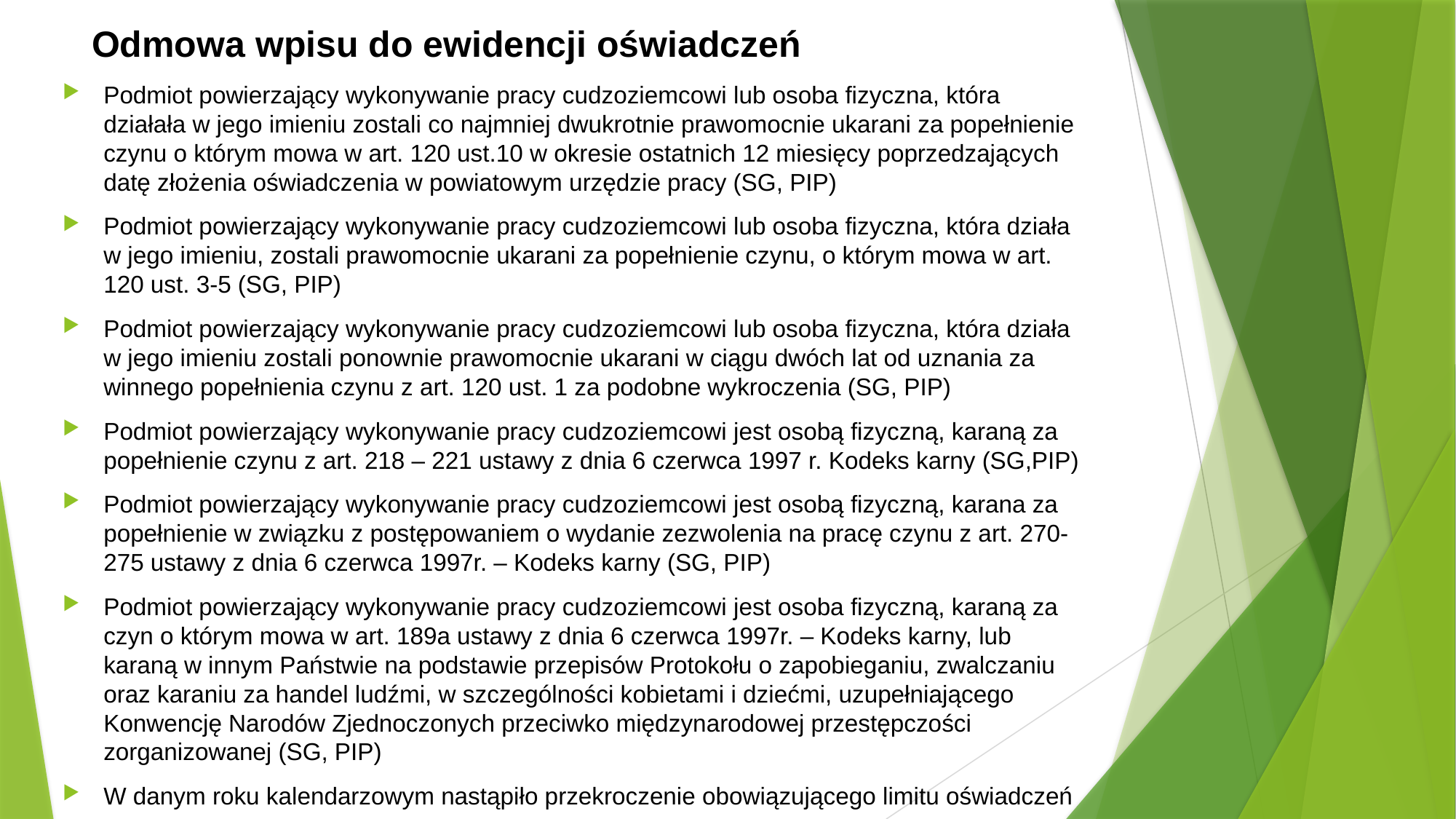

# Odmowa wpisu do ewidencji oświadczeń
Podmiot powierzający wykonywanie pracy cudzoziemcowi lub osoba fizyczna, która działała w jego imieniu zostali co najmniej dwukrotnie prawomocnie ukarani za popełnienie czynu o którym mowa w art. 120 ust.10 w okresie ostatnich 12 miesięcy poprzedzających datę złożenia oświadczenia w powiatowym urzędzie pracy (SG, PIP)
Podmiot powierzający wykonywanie pracy cudzoziemcowi lub osoba fizyczna, która działa w jego imieniu, zostali prawomocnie ukarani za popełnienie czynu, o którym mowa w art. 120 ust. 3-5 (SG, PIP)
Podmiot powierzający wykonywanie pracy cudzoziemcowi lub osoba fizyczna, która działa w jego imieniu zostali ponownie prawomocnie ukarani w ciągu dwóch lat od uznania za winnego popełnienia czynu z art. 120 ust. 1 za podobne wykroczenia (SG, PIP)
Podmiot powierzający wykonywanie pracy cudzoziemcowi jest osobą fizyczną, karaną za popełnienie czynu z art. 218 – 221 ustawy z dnia 6 czerwca 1997 r. Kodeks karny (SG,PIP)
Podmiot powierzający wykonywanie pracy cudzoziemcowi jest osobą fizyczną, karana za popełnienie w związku z postępowaniem o wydanie zezwolenia na pracę czynu z art. 270-275 ustawy z dnia 6 czerwca 1997r. – Kodeks karny (SG, PIP)
Podmiot powierzający wykonywanie pracy cudzoziemcowi jest osoba fizyczną, karaną za czyn o którym mowa w art. 189a ustawy z dnia 6 czerwca 1997r. – Kodeks karny, lub karaną w innym Państwie na podstawie przepisów Protokołu o zapobieganiu, zwalczaniu oraz karaniu za handel ludźmi, w szczególności kobietami i dziećmi, uzupełniającego Konwencję Narodów Zjednoczonych przeciwko międzynarodowej przestępczości zorganizowanej (SG, PIP)
W danym roku kalendarzowym nastąpiło przekroczenie obowiązującego limitu oświadczeń